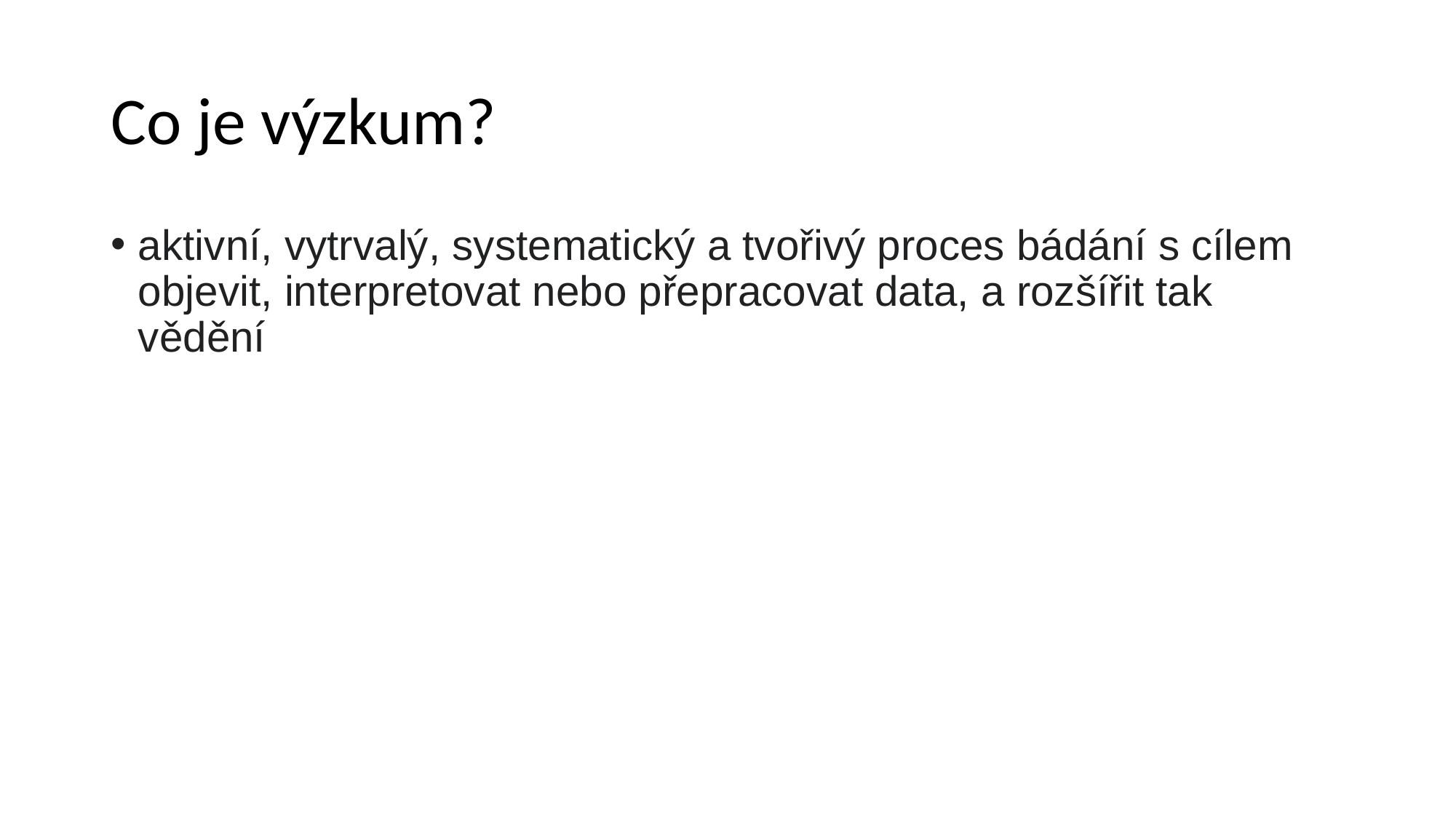

# Co je výzkum?
aktivní, vytrvalý, systematický a tvořivý proces bádání s cílem objevit, interpretovat nebo přepracovat data, a rozšířit tak vědění